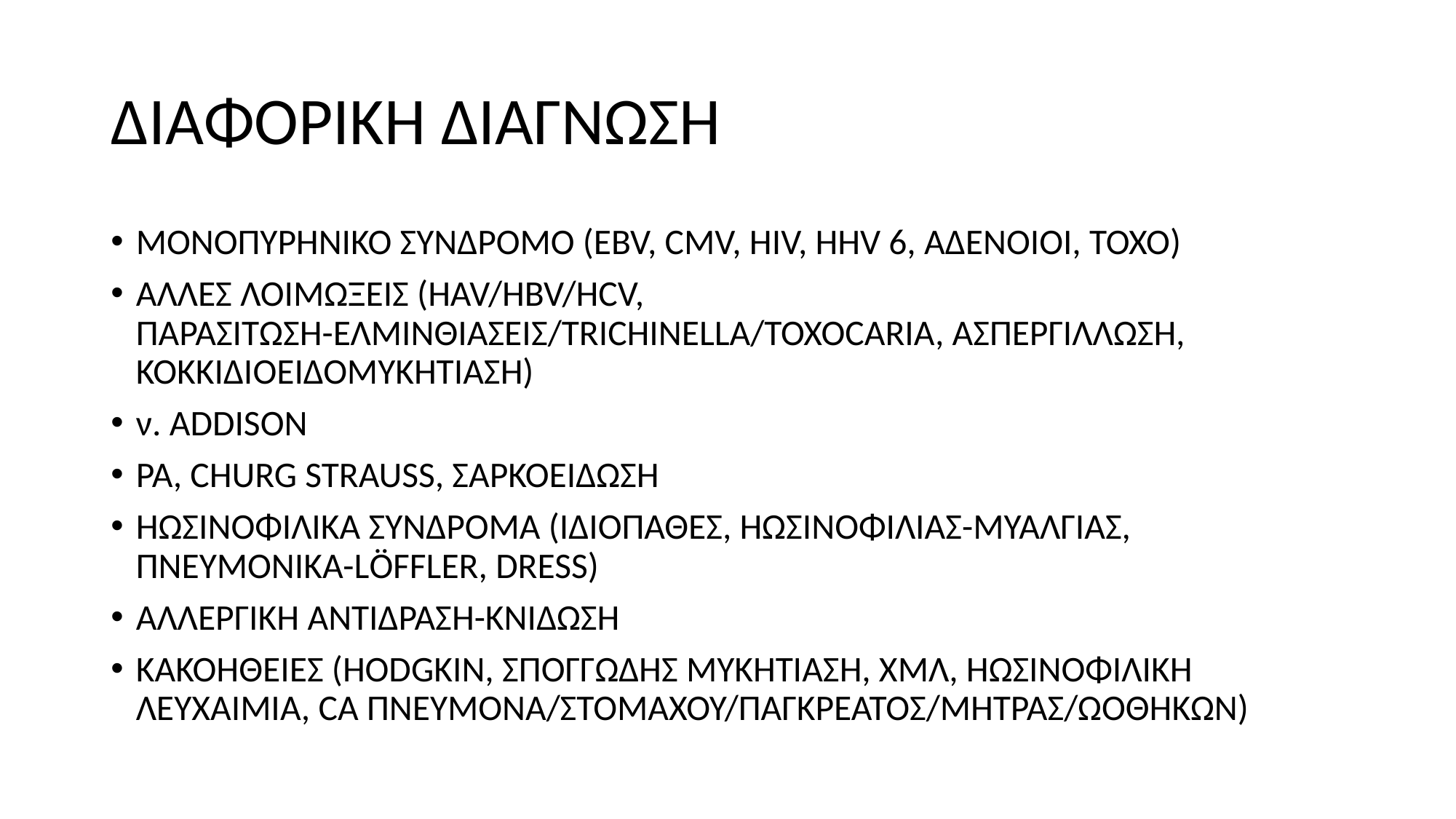

# ΔΙΑΦΟΡΙΚΗ ΔΙΑΓΝΩΣΗ
ΜΟΝΟΠΥΡΗΝΙΚΟ ΣΥΝΔΡΟΜΟ (EBV, CMV, HIV, HHV 6, ΑΔΕΝΟΙΟΙ, TOXO)
ΑΛΛΕΣ ΛΟΙΜΩΞΕΙΣ (HAV/HBV/HCV, ΠΑΡΑΣΙΤΩΣΗ-ΕΛΜΙΝΘΙΑΣΕΙΣ/TRICHINELLA/TOXOCARIA, ΑΣΠΕΡΓΙΛΛΩΣΗ, ΚΟΚΚΙΔΙΟΕΙΔΟΜΥΚΗΤΙΑΣΗ)
ν. ADDISON
ΡΑ, CHURG STRAUSS, ΣΑΡΚΟΕΙΔΩΣΗ
ΗΩΣΙΝΟΦΙΛΙΚΑ ΣΥΝΔΡΟΜΑ (ΙΔΙΟΠΑΘΕΣ, ΗΩΣΙΝΟΦΙΛΙΑΣ-ΜΥΑΛΓΙΑΣ, ΠΝΕΥΜΟΝΙΚΑ-LӦFFLER, DRESS)
ΑΛΛΕΡΓΙΚΗ ΑΝΤΙΔΡΑΣΗ-ΚΝΙΔΩΣΗ
ΚΑΚΟΗΘΕΙΕΣ (HODGKIN, ΣΠΟΓΓΩΔΗΣ ΜΥΚΗΤΙΑΣΗ, ΧΜΛ, ΗΩΣΙΝΟΦΙΛΙΚΗ ΛΕΥΧΑΙΜΙΑ, CA ΠΝΕΥΜΟΝΑ/ΣΤΟΜΑΧΟΥ/ΠΑΓΚΡΕΑΤΟΣ/ΜΗΤΡΑΣ/ΩΟΘΗΚΩΝ)